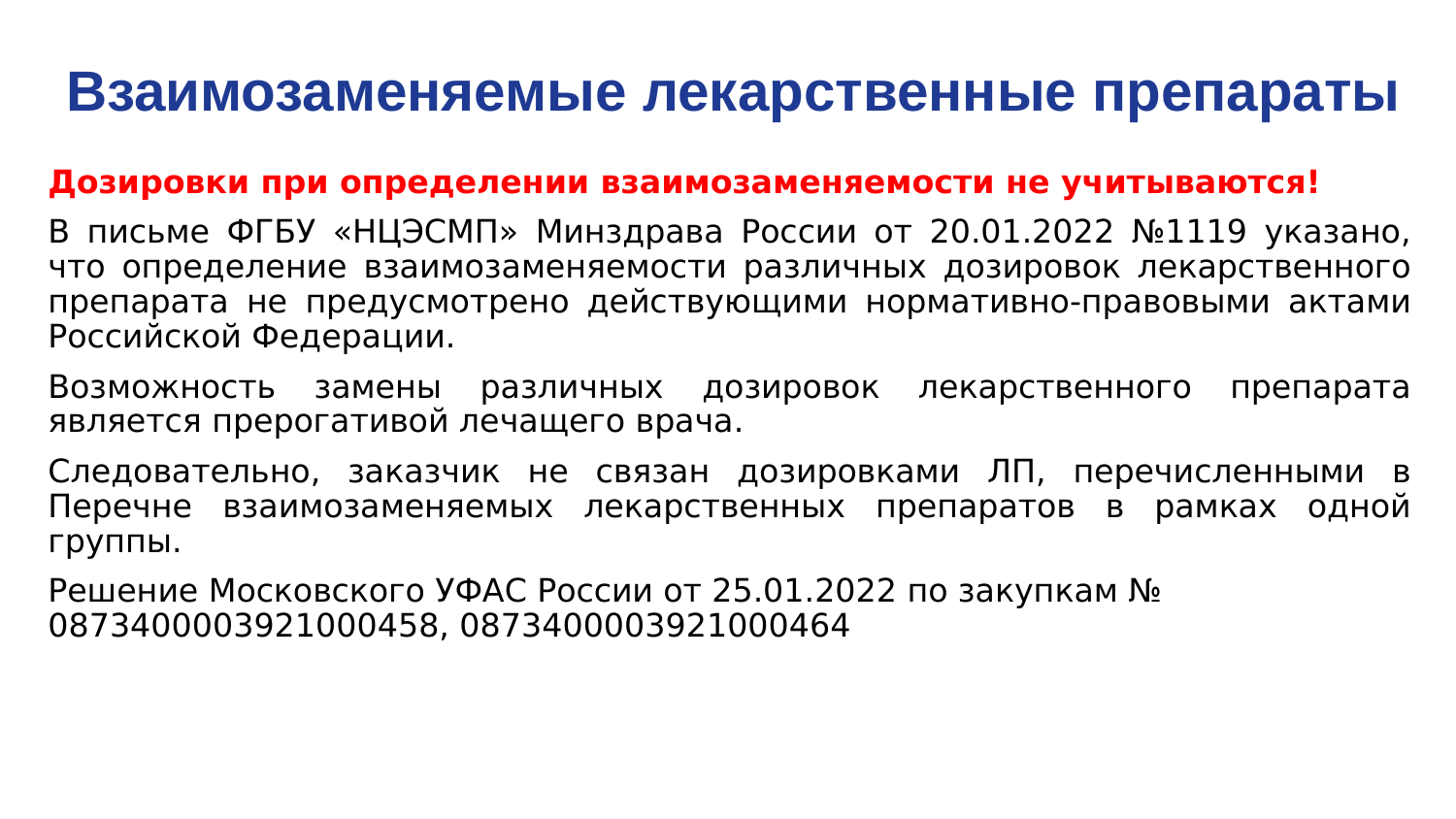

# Взаимозаменяемые лекарственные препараты
Дозировки при определении взаимозаменяемости не учитываются!
В письме ФГБУ «НЦЭСМП» Минздрава России от 20.01.2022 №1119 указано, что определение взаимозаменяемости различных дозировок лекарственного препарата не предусмотрено действующими нормативно-правовыми актами Российской Федерации.
Возможность замены различных дозировок лекарственного препарата является прерогативой лечащего врача.
Следовательно, заказчик не связан дозировками ЛП, перечисленными в Перечне взаимозаменяемых лекарственных препаратов в рамках одной группы.
Решение Московского УФАС России от 25.01.2022 по закупкам № 0873400003921000458, 0873400003921000464